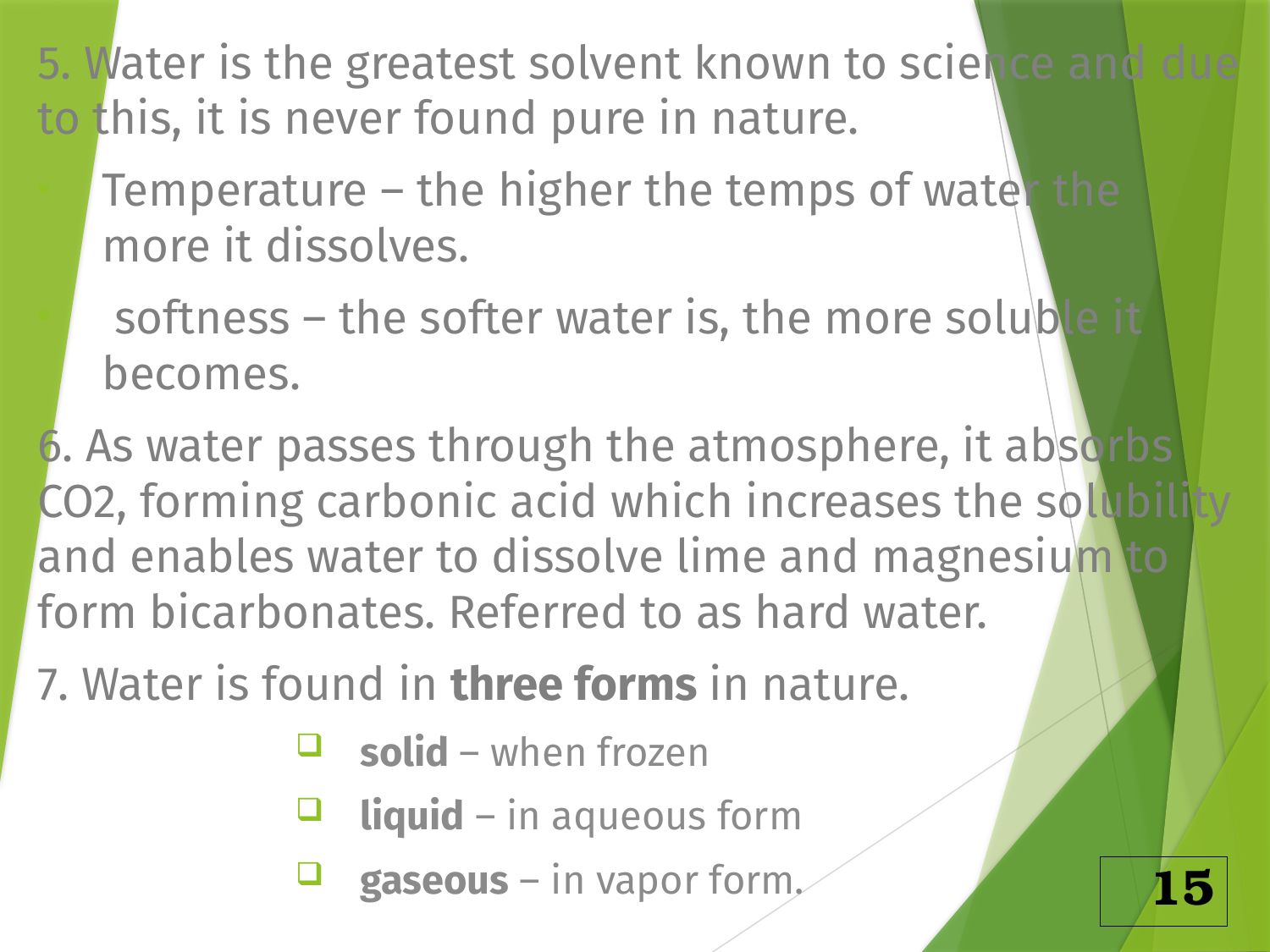

5. Water is the greatest solvent known to science and due to this, it is never found pure in nature.
Temperature – the higher the temps of water the more it dissolves.
 softness – the softer water is, the more soluble it becomes.
6. As water passes through the atmosphere, it absorbs CO2, forming carbonic acid which increases the solubility and enables water to dissolve lime and magnesium to form bicarbonates. Referred to as hard water.
7. Water is found in three forms in nature.
solid – when frozen
liquid – in aqueous form
gaseous – in vapor form.

15